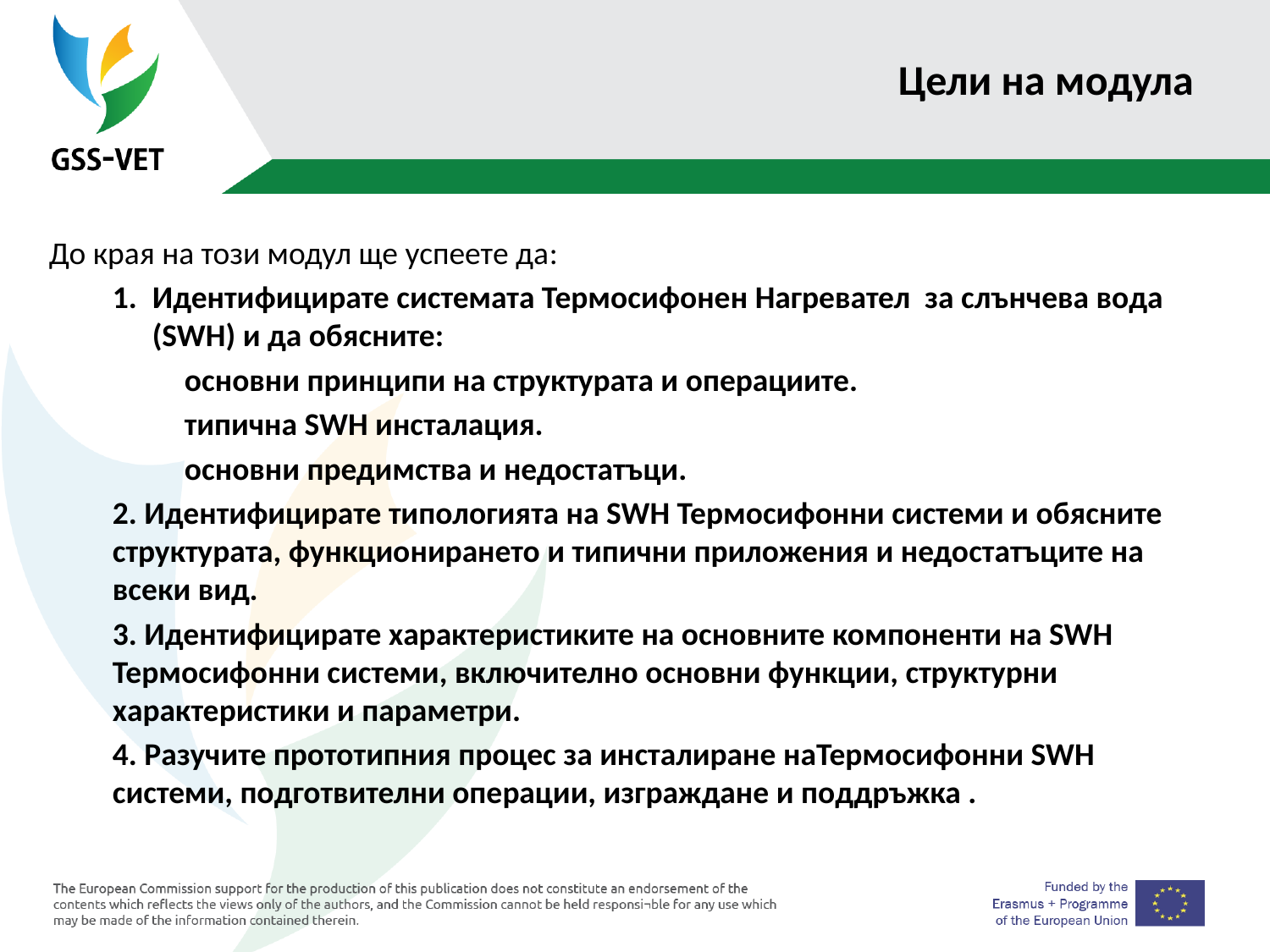

# Цели на модула
До края на този модул ще успеете да:
Идентифицирате системата Термосифонен Нагревател  за слънчева вода (SWH) и да обясните:
          основни принципи на структурата и операциите.
          типична SWH инсталация.
          основни предимства и недостатъци.
2. Идентифицирате типологията на SWH Термосифонни системи и обясните структурата, функционирането и типични приложения и недостатъците на всеки вид.
3. Идентифицирате характеристиките на основните компоненти на SWH Термосифонни системи, включително основни функции, структурни характеристики и параметри.
4. Разучите прототипния процес за инсталиране наТермосифонни SWH системи, подготвителни операции, изграждане и поддръжка .